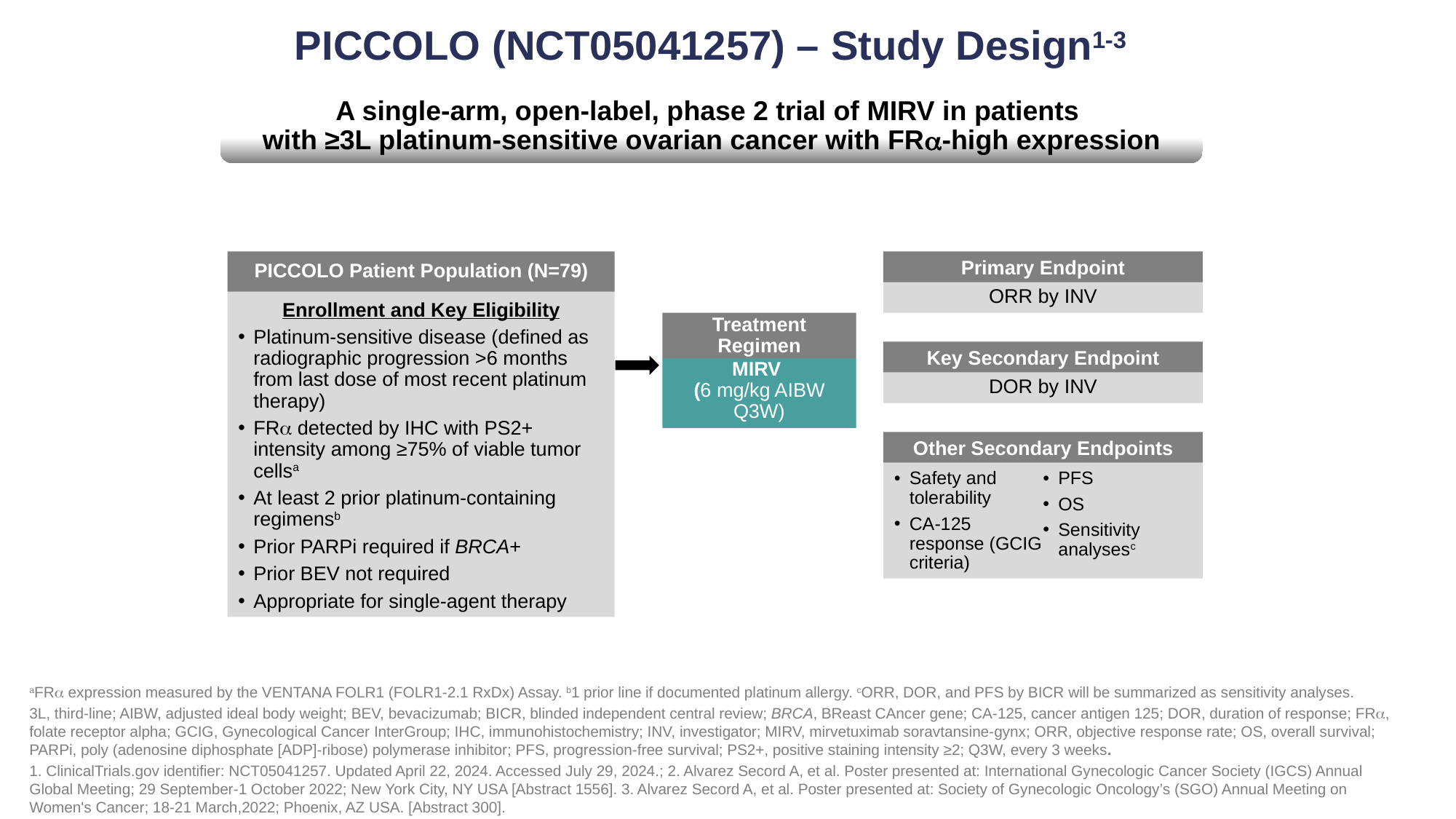

PICCOLO (NCT05041257) – Study Design1-3
A single-arm, open-label, phase 2 trial of MIRV in patients
with ≥3L platinum-sensitive ovarian cancer with FRα-high expression
PICCOLO Patient Population (N=79)
Primary Endpoint
ORR by INV
Enrollment and Key Eligibility
Platinum-sensitive disease (defined as radiographic progression >6 months from last dose of most recent platinum therapy)
FRα detected by IHC with PS2+ intensity among ≥75% of viable tumor cellsa
At least 2 prior platinum-containing regimensb
Prior PARPi required if BRCA+
Prior BEV not required
Appropriate for single-agent therapy
Treatment Regimen
MIRV
(6 mg/kg AIBW Q3W)
DOR by INV
Key Secondary Endpoint

Other Secondary Endpoints
Safety and tolerability
CA-125 response (GCIG criteria)
PFS
OS
Sensitivity analysesc
aFRα expression measured by the VENTANA FOLR1 (FOLR1-2.1 RxDx) Assay. b1 prior line if documented platinum allergy. cORR, DOR, and PFS by BICR will be summarized as sensitivity analyses.
3L, third-line; AIBW, adjusted ideal body weight; BEV, bevacizumab; BICR, blinded independent central review; BRCA, BReast CAncer gene; CA-125, cancer antigen 125; DOR, duration of response; FRα, folate receptor alpha; GCIG, Gynecological Cancer InterGroup; IHC, immunohistochemistry; INV, investigator; MIRV, mirvetuximab soravtansine-gynx; ORR, objective response rate; OS, overall survival; PARPi, poly (adenosine diphosphate [ADP]-ribose) polymerase inhibitor; PFS, progression-free survival; PS2+, positive staining intensity ≥2; Q3W, every 3 weeks.
1. ClinicalTrials.gov identifier: NCT05041257. Updated April 22, 2024. Accessed July 29, 2024.; 2. Alvarez Secord A, et al. Poster presented at: International Gynecologic Cancer Society (IGCS) Annual Global Meeting; 29 September-1 October 2022; New York City, NY USA [Abstract 1556]. 3. Alvarez Secord A, et al. Poster presented at: Society of Gynecologic Oncology’s (SGO) Annual Meeting on Women's Cancer; 18-21 March,2022; Phoenix, AZ USA. [Abstract 300].